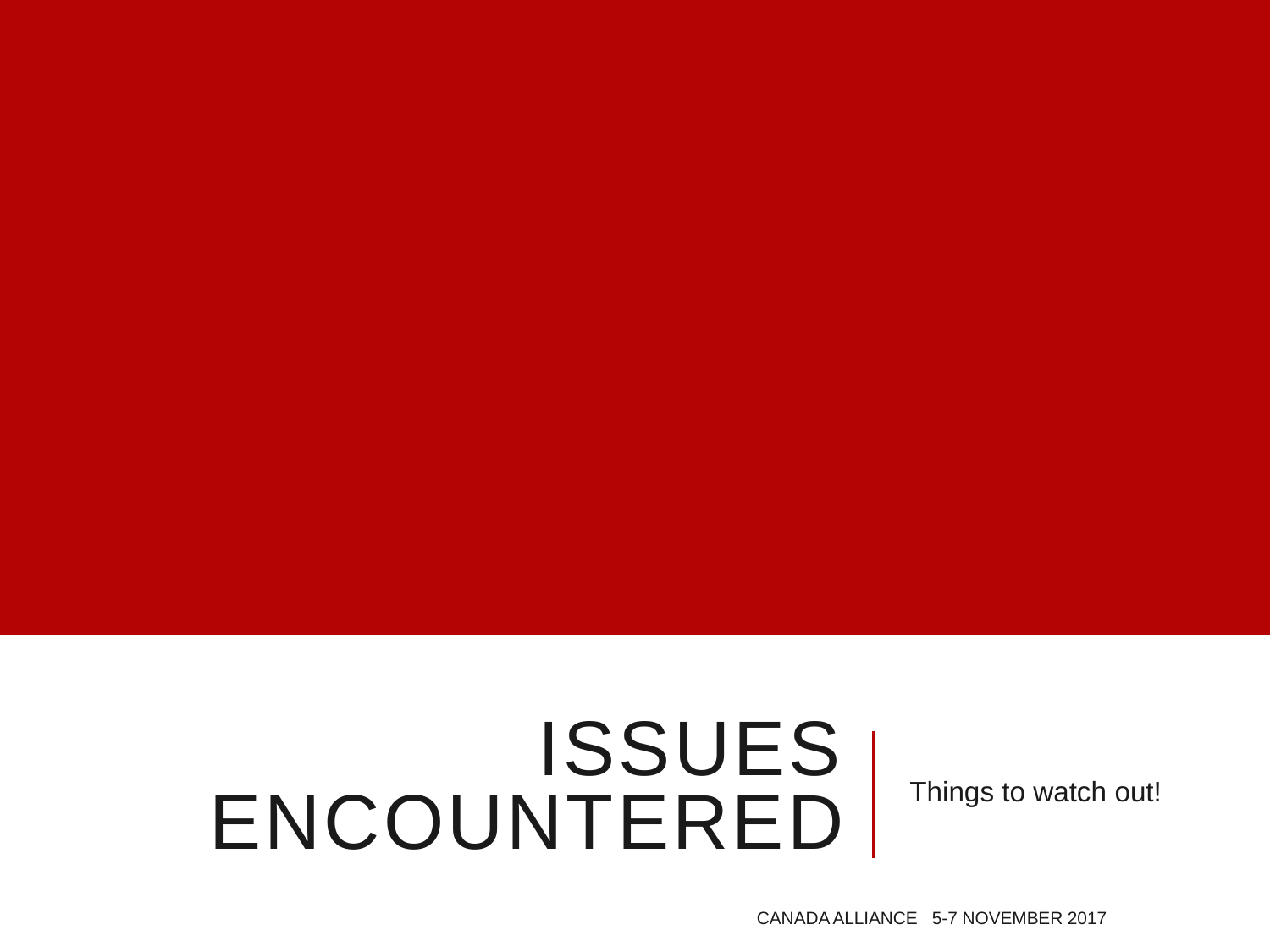

# Issues encountered
Things to watch out!
Canada Alliance   5-7 November 2017